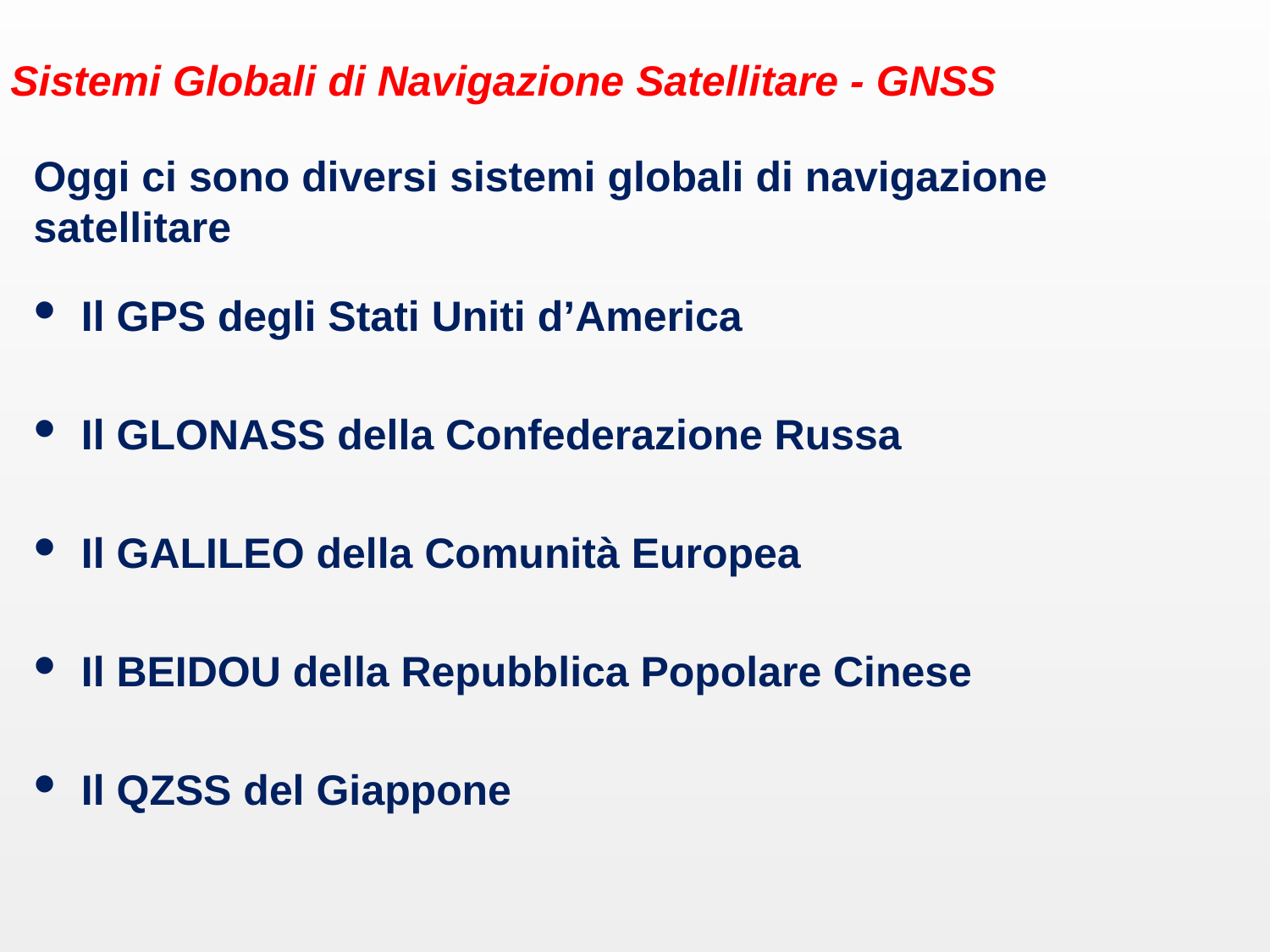

Sistemi Globali di Navigazione Satellitare - GNSS
Oggi ci sono diversi sistemi globali di navigazione satellitare

Il GPS degli Stati Uniti d’America

Il GLONASS della Confederazione Russa

Il GALILEO della Comunità Europea

Il BEIDOU della Repubblica Popolare Cinese

Il QZSS del Giappone